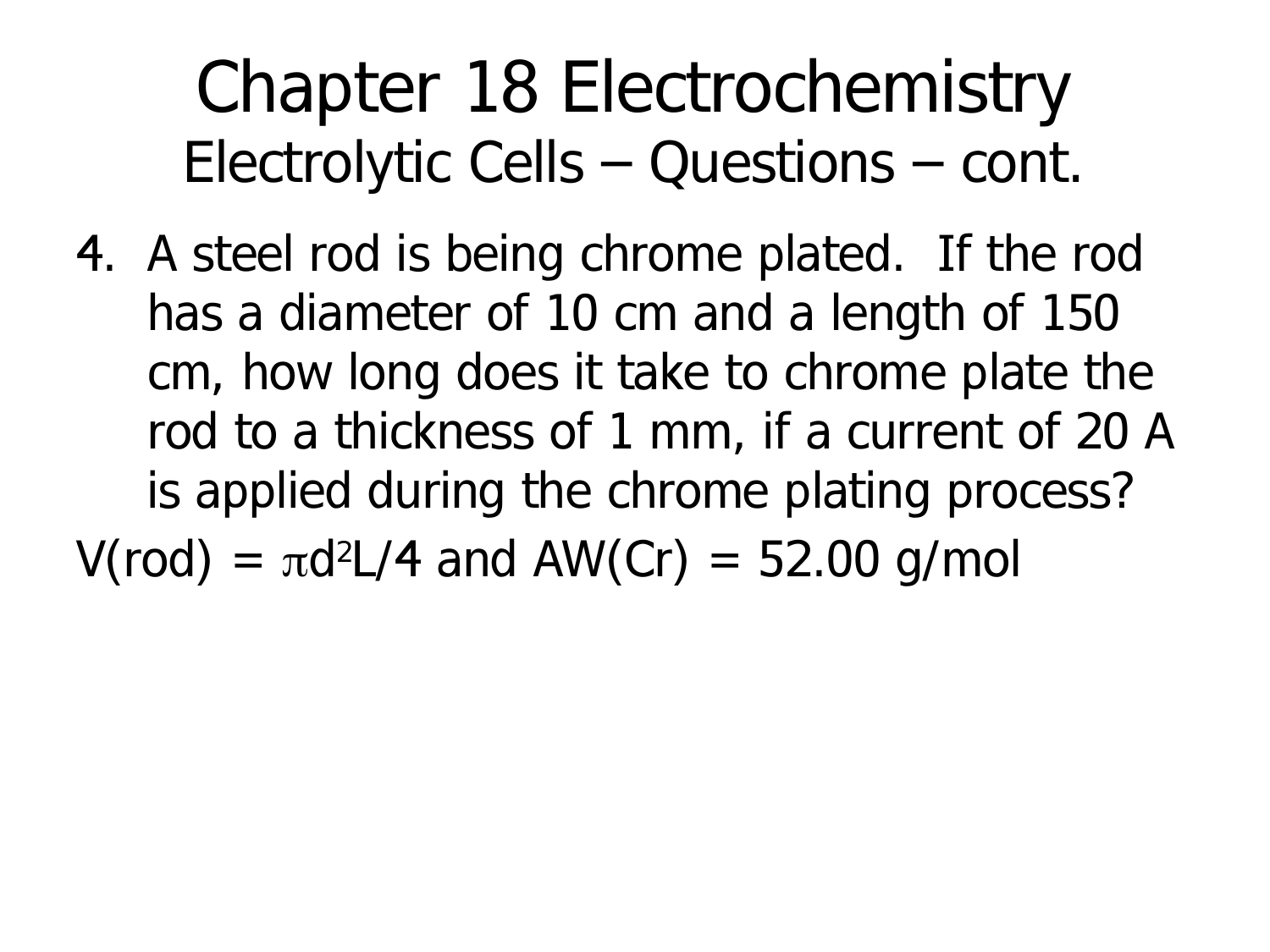

Chapter 18 Electrochemistry
Electrolytic Cells – Questions – cont.
A steel rod is being chrome plated.  If the rod has a diameter of 10 cm and a length of 150 cm, how long does it take to chrome plate the rod to a thickness of 1 mm, if a current of 20 A is applied during the chrome plating process?
V(rod) = πd2L/4 and AW(Cr) = 52.00 g/mol